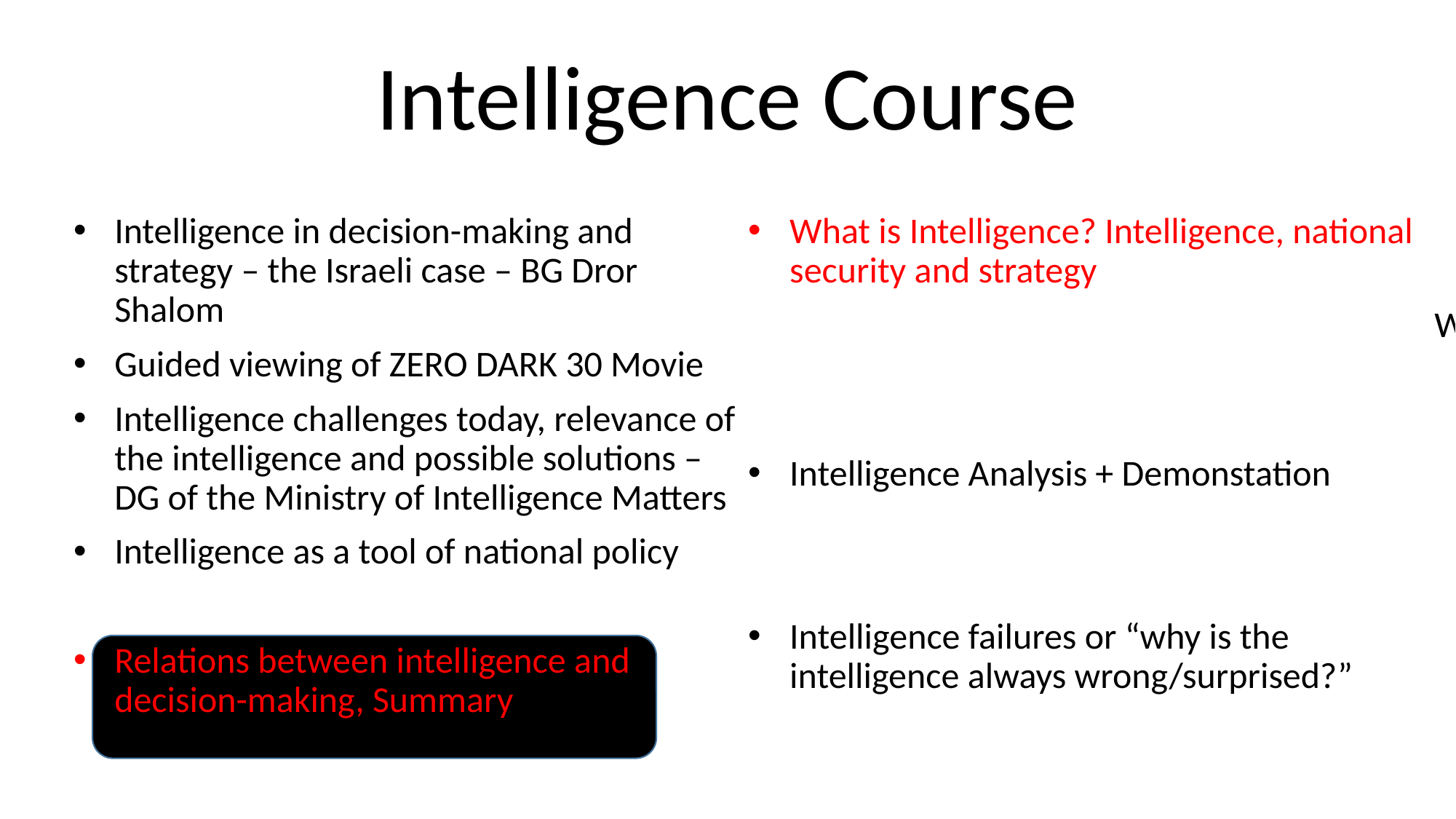

# Intelligence Course
Intelligence in decision-making and strategy – the Israeli case – BG Dror Shalom
Guided viewing of ZERO DARK 30 Movie
Intelligence challenges today, relevance of the intelligence and possible solutions – DG of the Ministry of Intelligence Matters
Intelligence as a tool of national policy

Relations between intelligence and decision-making, Summary

What is Intelligence? Intelligence, national security and strategy
What is Intelligence? Intelligence, national security and strategy

Intelligence Analysis + Demonstation

Intelligence failures or “why is the intelligence always wrong/surprised?”